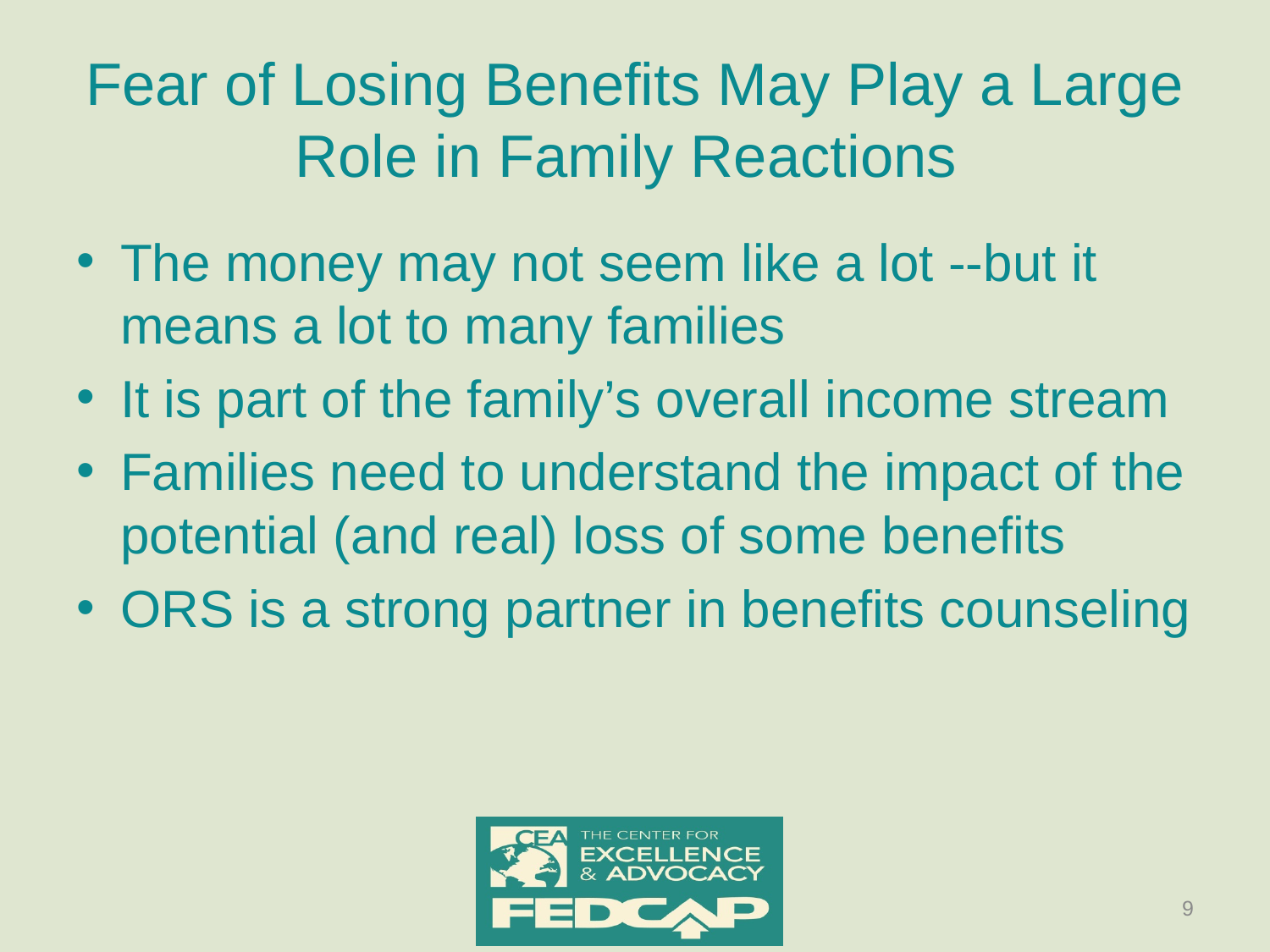

# Fear of Losing Benefits May Play a Large Role in Family Reactions
The money may not seem like a lot --but it means a lot to many families
It is part of the family’s overall income stream
Families need to understand the impact of the potential (and real) loss of some benefits
ORS is a strong partner in benefits counseling
9